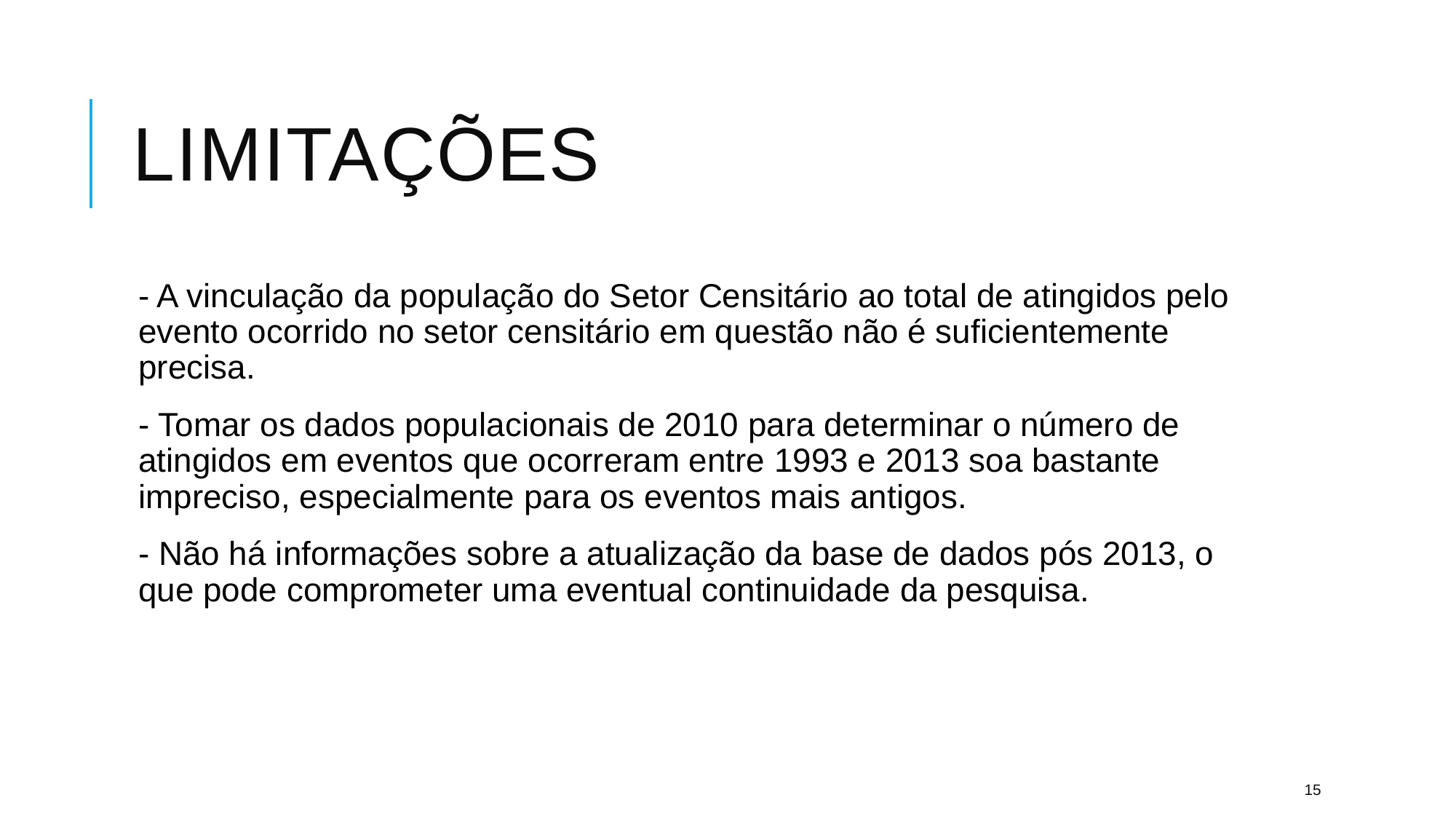

# LIMITAÇÕES
- A vinculação da população do Setor Censitário ao total de atingidos pelo evento ocorrido no setor censitário em questão não é suficientemente precisa.
- Tomar os dados populacionais de 2010 para determinar o número de atingidos em eventos que ocorreram entre 1993 e 2013 soa bastante impreciso, especialmente para os eventos mais antigos.
- Não há informações sobre a atualização da base de dados pós 2013, o que pode comprometer uma eventual continuidade da pesquisa.
15